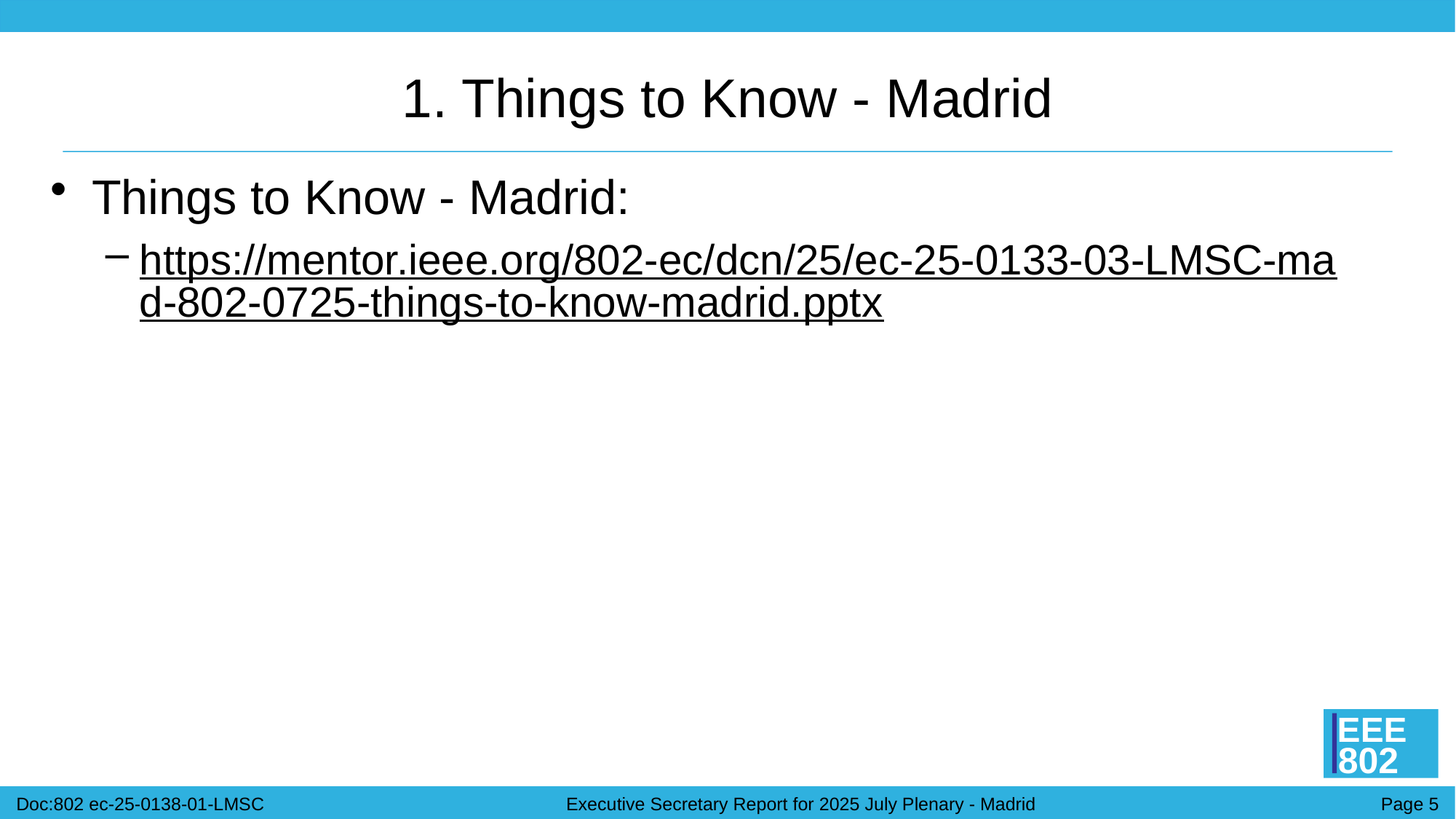

# 1. Things to Know - Madrid
Things to Know - Madrid:
https://mentor.ieee.org/802-ec/dcn/25/ec-25-0133-03-LMSC-mad-802-0725-things-to-know-madrid.pptx